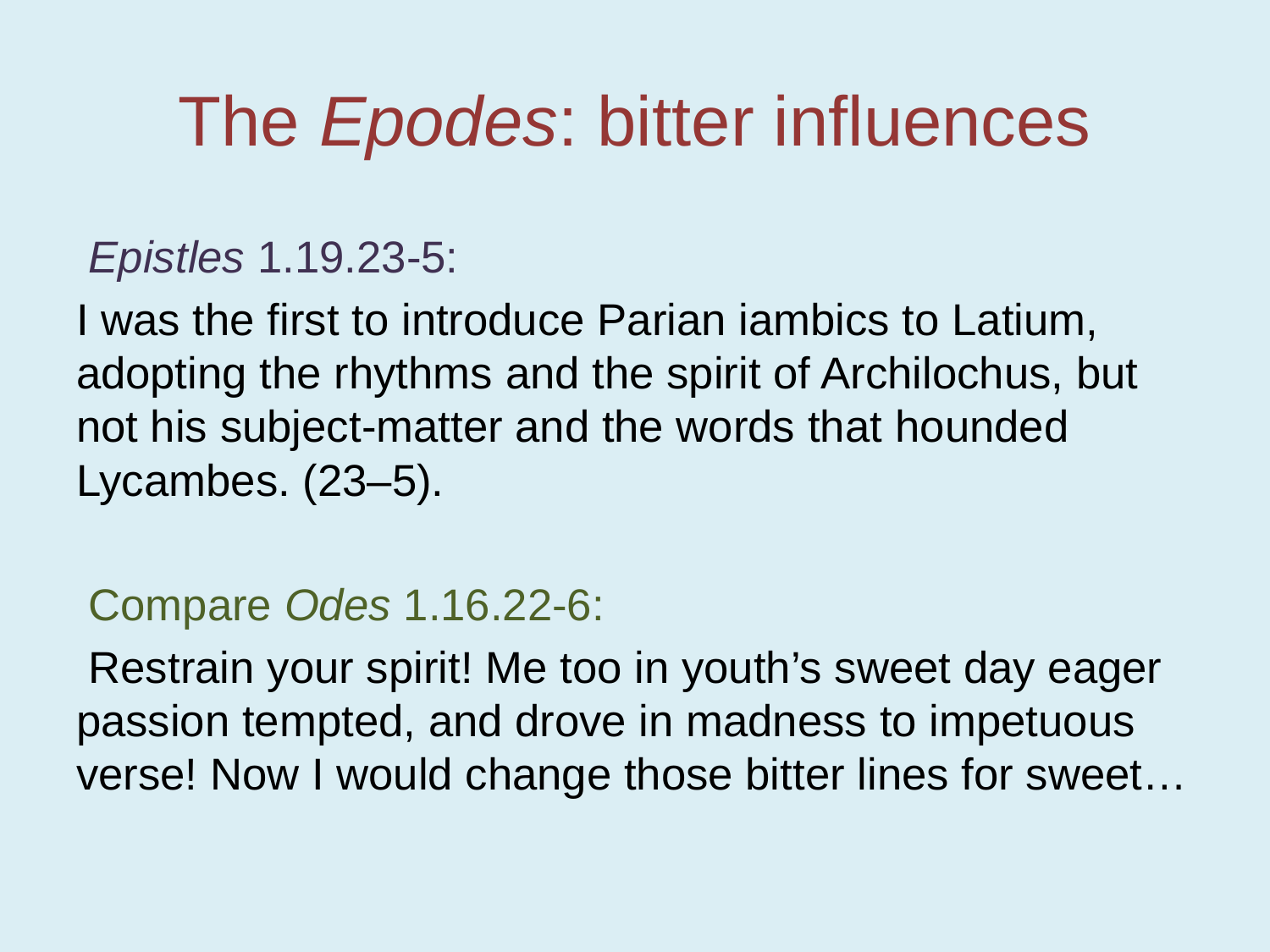

# The Epodes: bitter influences
 Epistles 1.19.23-5:
I was the first to introduce Parian iambics to Latium, adopting the rhythms and the spirit of Archilochus, but not his subject-matter and the words that hounded Lycambes. (23–5).

 Compare Odes 1.16.22-6:
 Restrain your spirit! Me too in youth’s sweet day eager passion tempted, and drove in madness to impetuous verse! Now I would change those bitter lines for sweet…